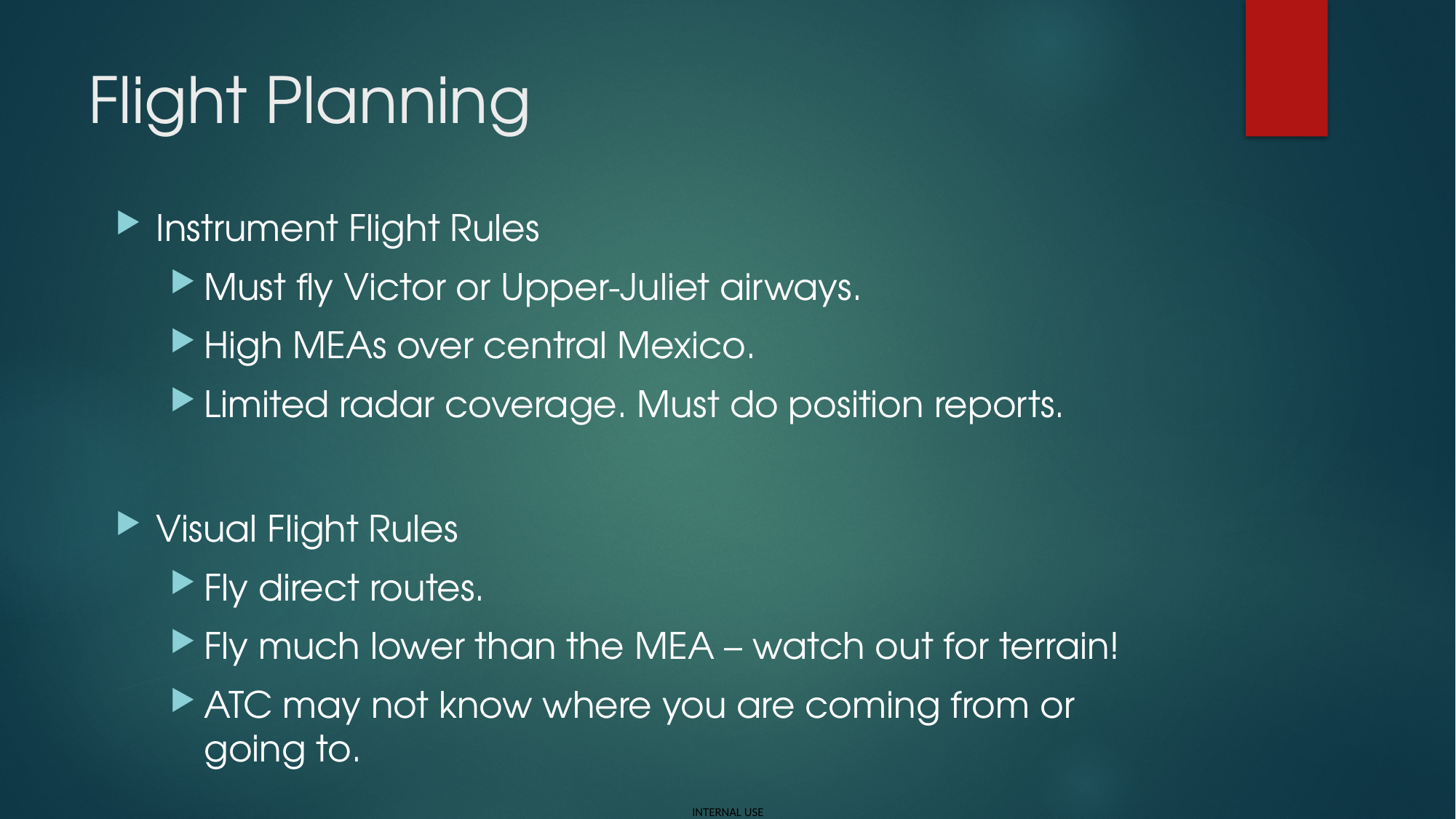

# Flight Planning
Instrument Flight Rules
Must fly Victor or Upper-Juliet airways.
High MEAs over central Mexico.
Limited radar coverage. Must do position reports.

Visual Flight Rules
Fly direct routes.
Fly much lower than the MEA – watch out for terrain!
ATC may not know where you are coming from or going to.